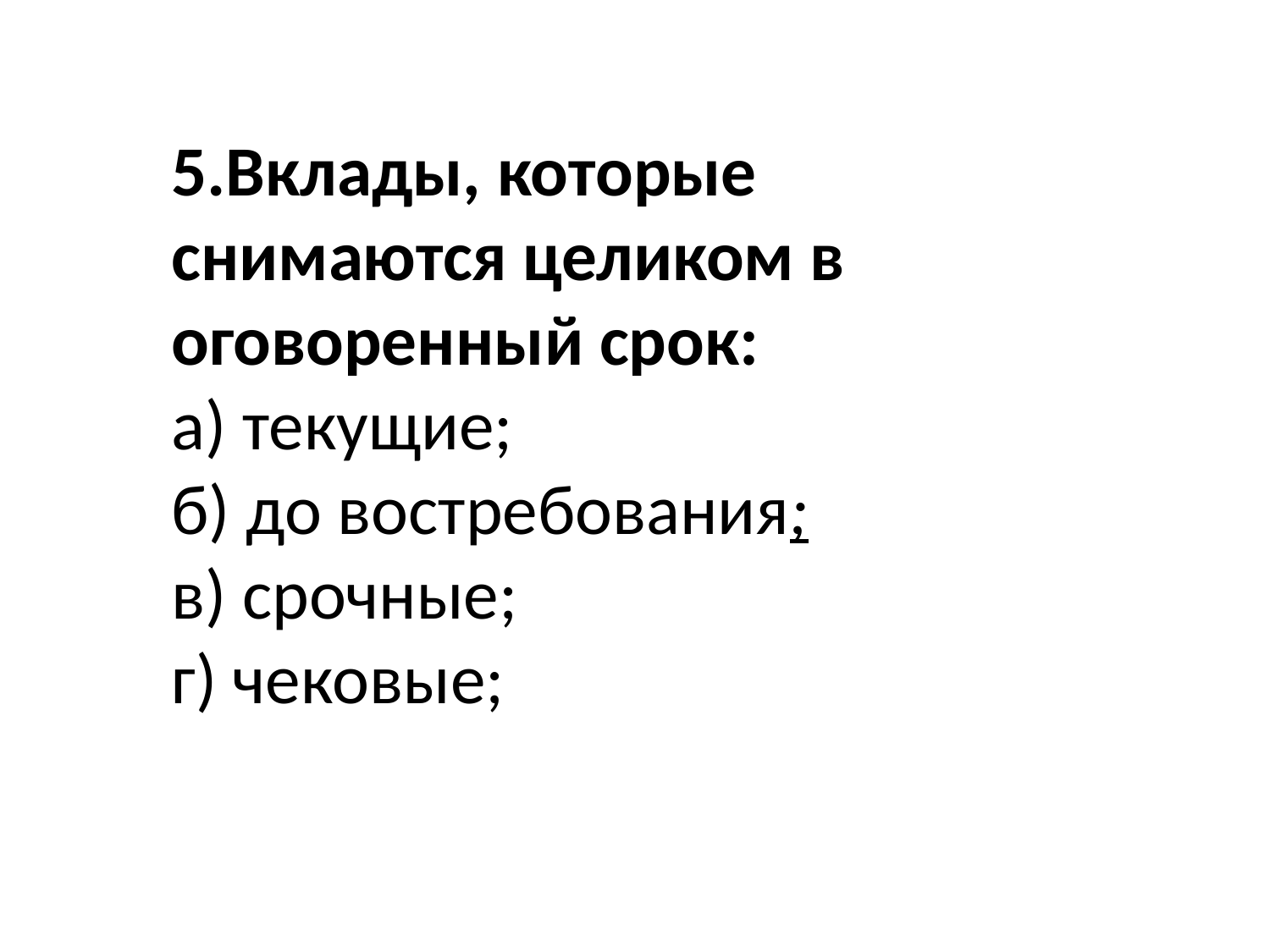

5.Вклады, которые снимаются целиком в оговоренный срок:
а) текущие;
б) до востребования;
в) срочные;
г) чековые;